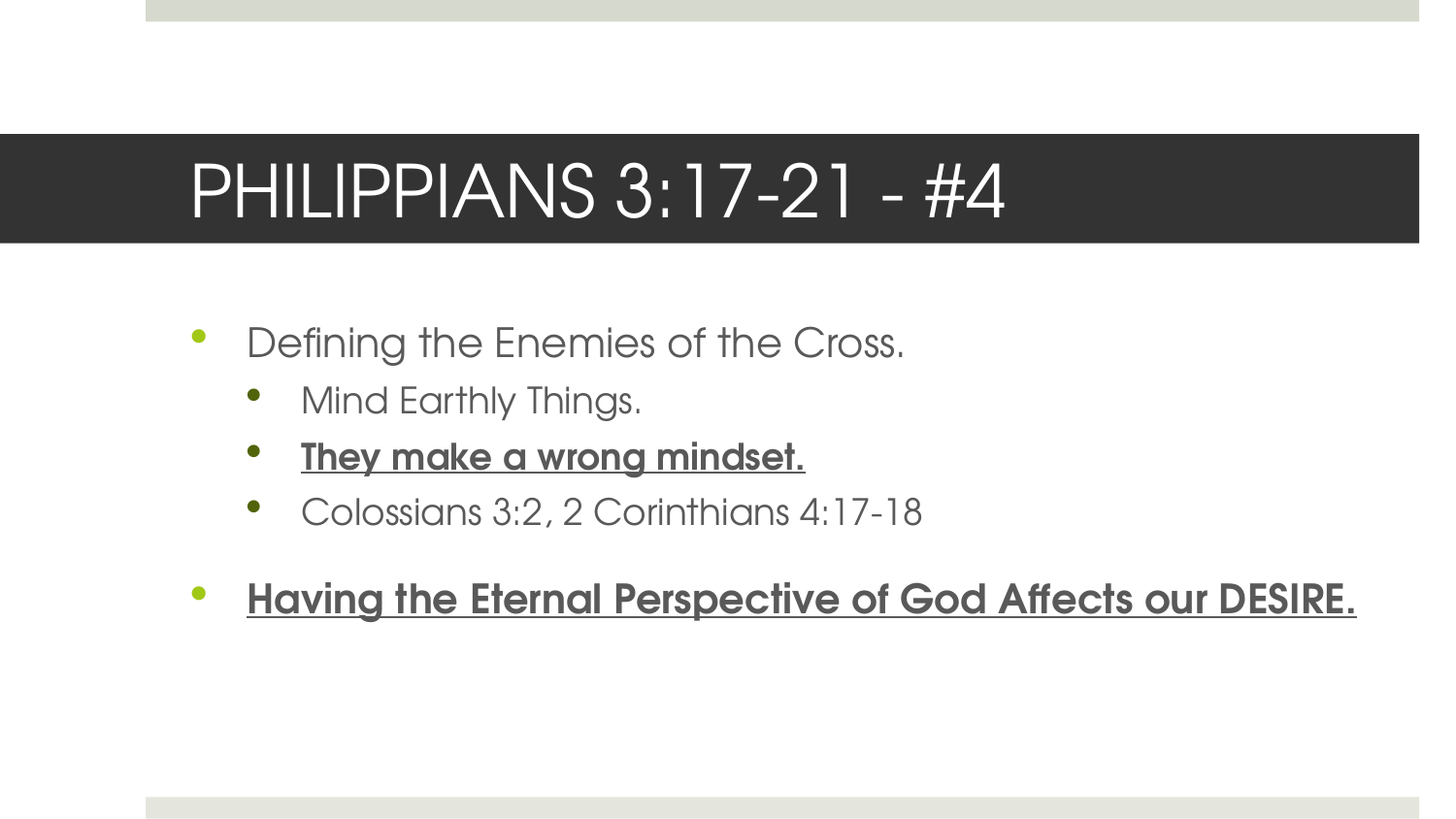

# PHILIPPIANS 3:17-21 - #4
Defining the Enemies of the Cross.
Mind Earthly Things.
They make a wrong mindset.
Colossians 3:2, 2 Corinthians 4:17-18
Having the Eternal Perspective of God Affects our DESIRE.